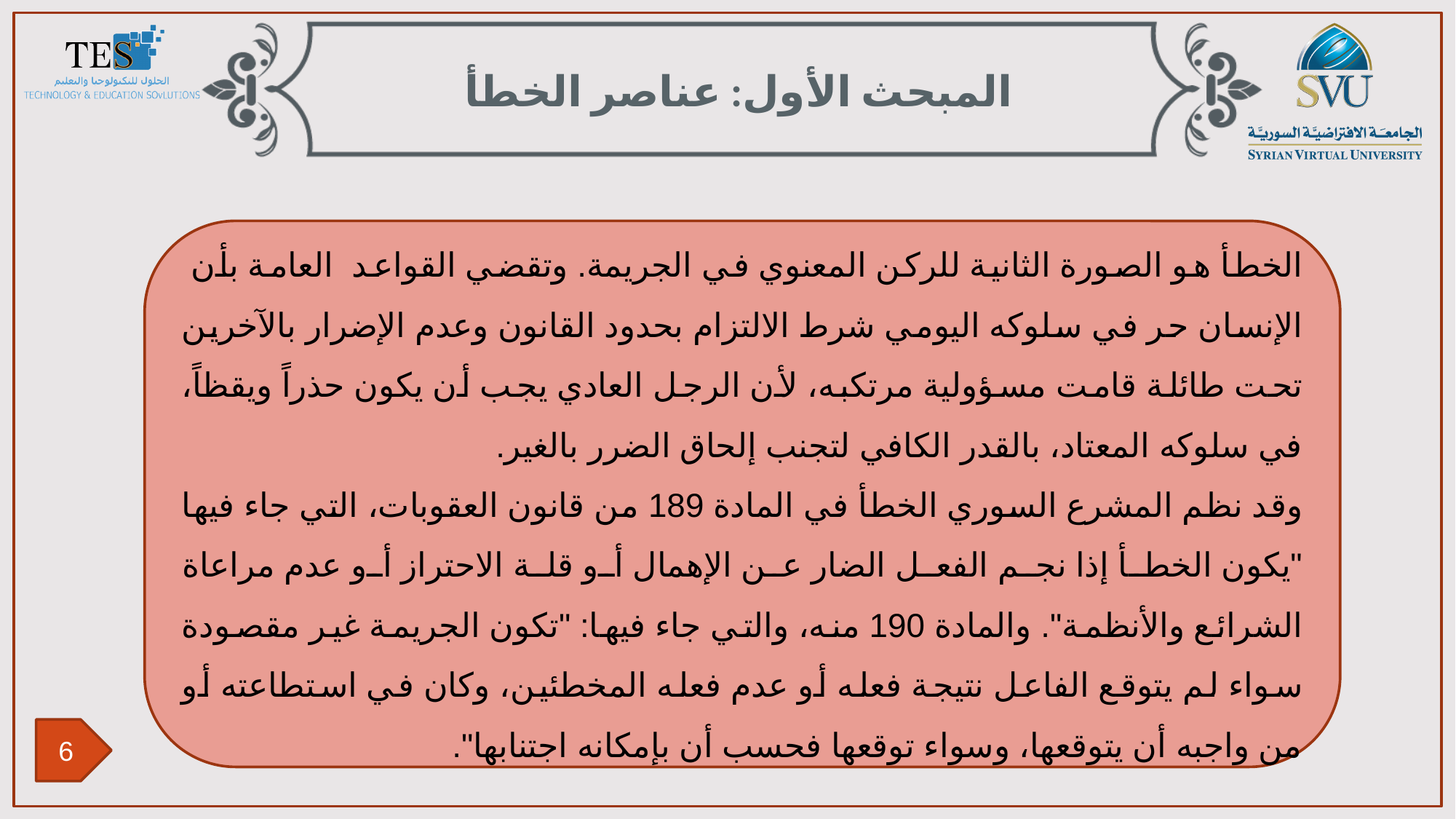

المبحث الأول: عناصر الخطأ
الخطأ هو الصورة الثانية للركن المعنوي في الجريمة. وتقضي القواعد  العامة بأن  الإنسان حر في سلوكه اليومي شرط الالتزام بحدود القانون وعدم الإضرار بالآخرين تحت طائلة قامت مسؤولية مرتكبه، لأن الرجل العادي يجب أن يكون حذراً ويقظاً، في سلوكه المعتاد، بالقدر الكافي لتجنب إلحاق الضرر بالغير.
وقد نظم المشرع السوري الخطأ في المادة 189 من قانون العقوبات، التي جاء فيها "يكون الخطأ إذا نجم الفعل الضار عن الإهمال أو قلة الاحتراز أو عدم مراعاة الشرائع والأنظمة". والمادة 190 منه، والتي جاء فيها: "تكون الجريمة غير مقصودة سواء لم يتوقع الفاعل نتيجة فعله أو عدم فعله المخطئين، وكان في استطاعته أو من واجبه أن يتوقعها، وسواء توقعها فحسب أن بإمكانه اجتنابها".